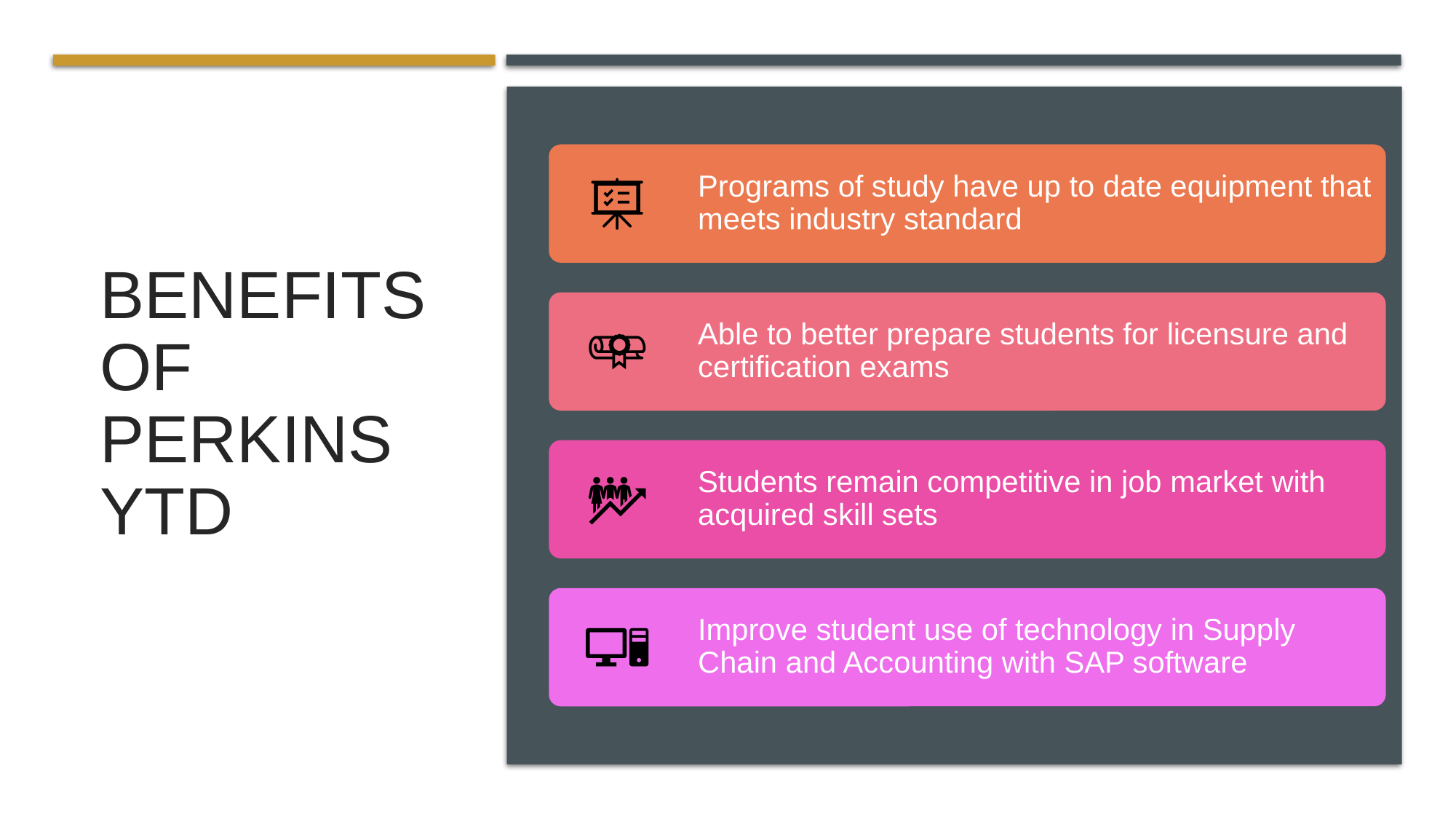

# Benefits of Perkins YTD
Programs of study have up to date equipment that meets industry standard
Able to better prepare students for licensure and certification exams
Students remain competitive in job market with acquired skill sets
Improve student use of technology in Supply Chain and Accounting with SAP software